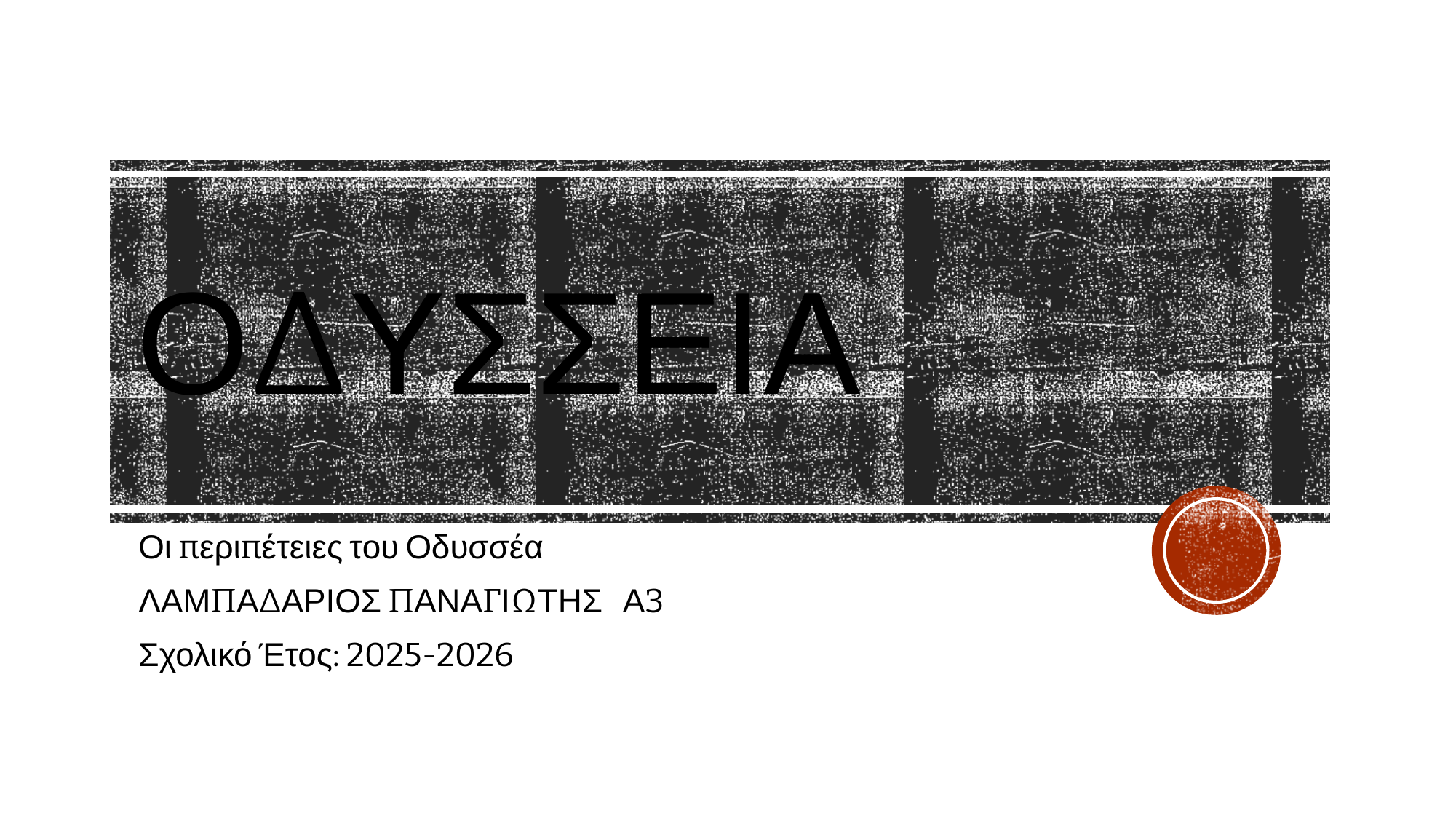

# ΟΔΥΣΣΕΙΑ
Οι περιπέτειες του Οδυσσέα
ΛΑΜΠΑΔΑΡΙΟΣ ΠΑΝΑΓΙΩΤΗΣ   Α3
Σχολικό Έτος: 2025-2026